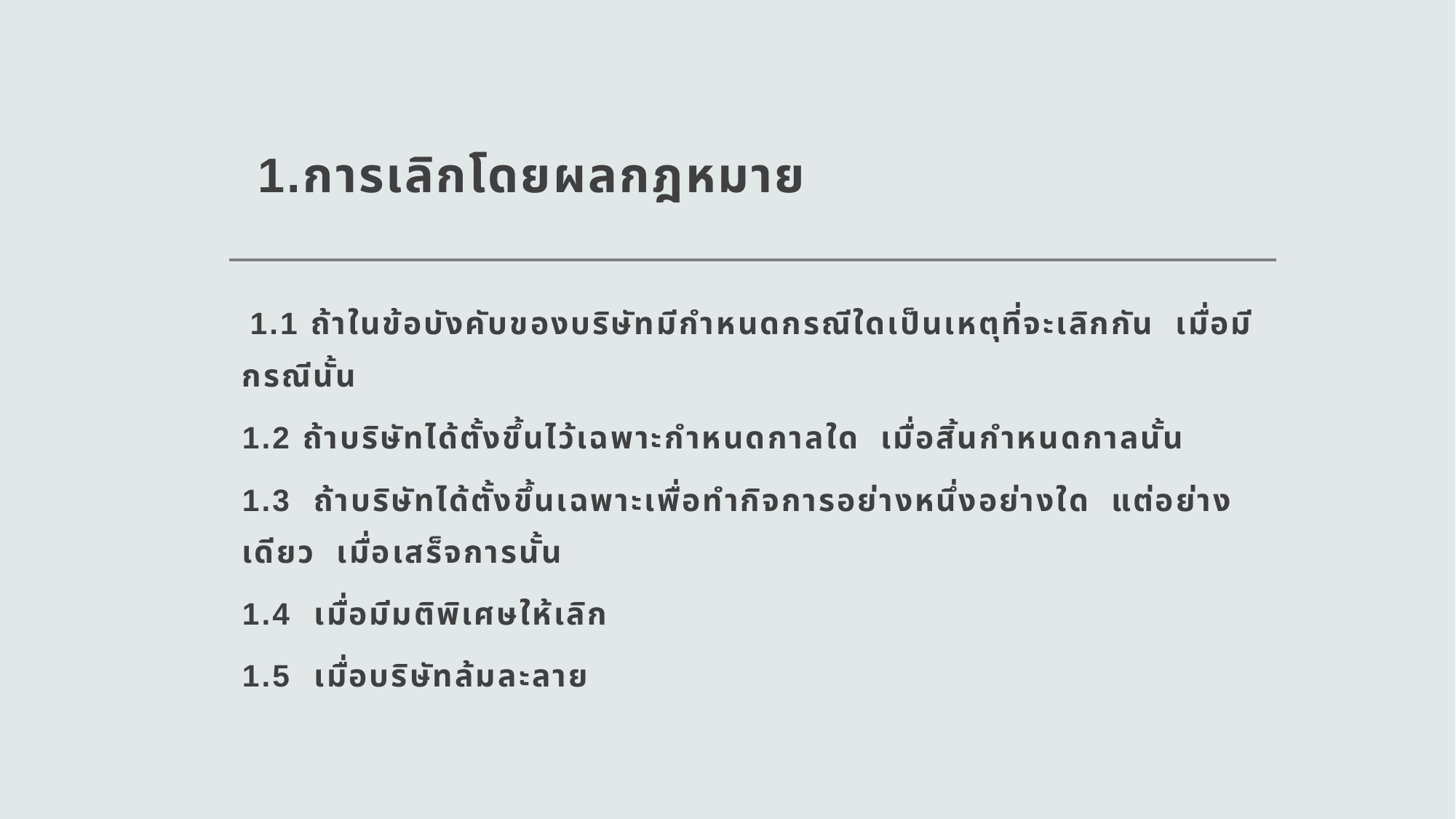

# 1.การเลิกโดยผลกฎหมาย
 1.1 ถ้าในข้อบังคับของบริษัทมีกำหนดกรณีใดเป็นเหตุที่จะเลิกกัน  เมื่อมีกรณีนั้น
1.2 ถ้าบริษัทได้ตั้งขึ้นไว้เฉพาะกำหนดกาลใด  เมื่อสิ้นกำหนดกาลนั้น
1.3  ถ้าบริษัทได้ตั้งขึ้นเฉพาะเพื่อทำกิจการอย่างหนึ่งอย่างใด  แต่อย่างเดียว  เมื่อเสร็จการนั้น
1.4  เมื่อมีมติพิเศษให้เลิก
1.5  เมื่อบริษัทล้มละลาย